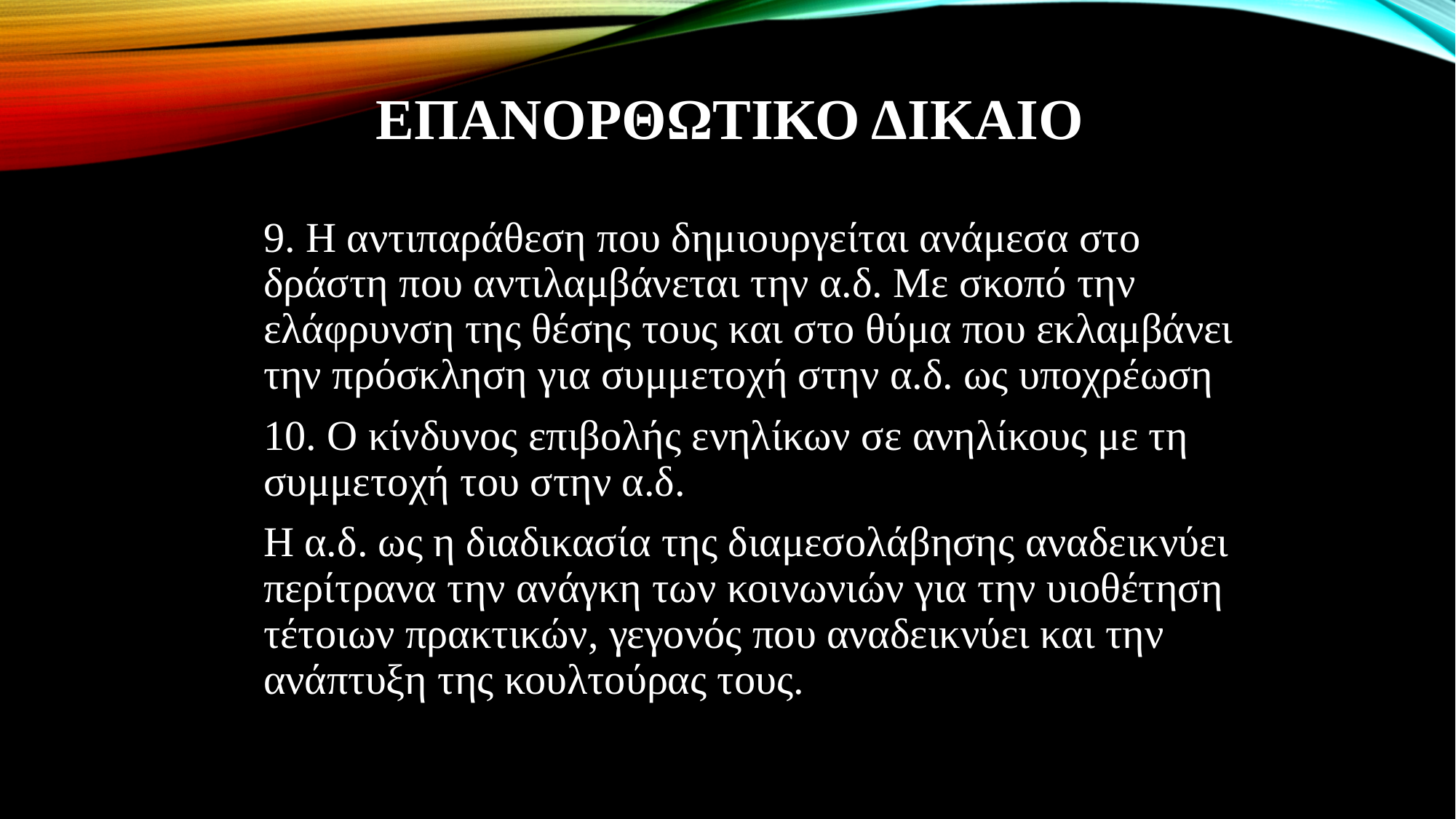

# ΕΠΑΝΟΡΘΩΤΙΚΟ ΔΙΚΑΙΟ
9. Η αντιπαράθεση που δημιουργείται ανάμεσα στο δράστη που αντιλαμβάνεται την α.δ. Με σκοπό την ελάφρυνση της θέσης τους και στο θύμα που εκλαμβάνει την πρόσκληση για συμμετοχή στην α.δ. ως υποχρέωση
10. Ο κίνδυνος επιβολής ενηλίκων σε ανηλίκους με τη συμμετοχή του στην α.δ.
Η α.δ. ως η διαδικασία της διαμεσολάβησης αναδεικνύει περίτρανα την ανάγκη των κοινωνιών για την υιοθέτηση τέτοιων πρακτικών, γεγονός που αναδεικνύει και την ανάπτυξη της κουλτούρας τους.